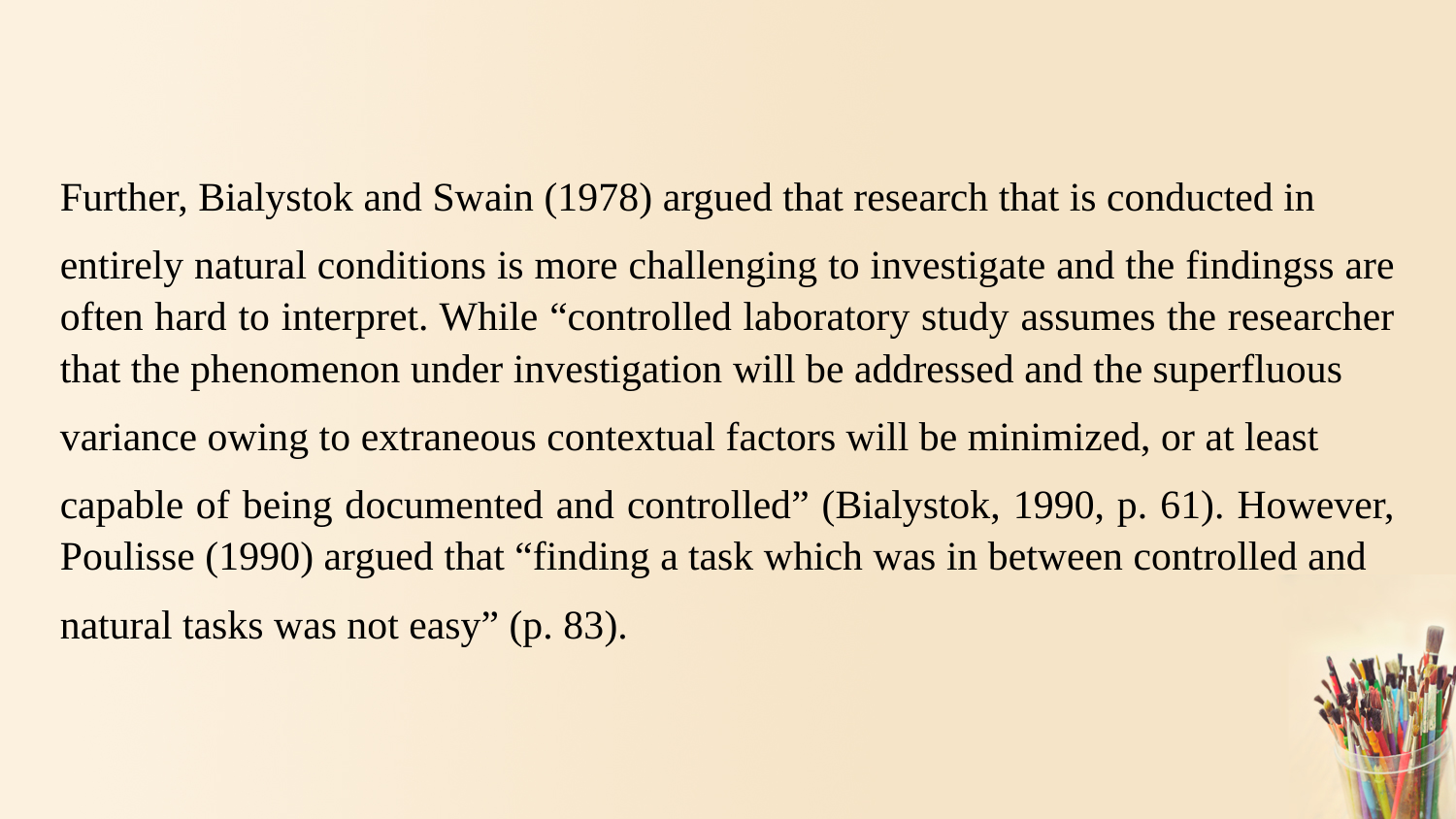

Further, Bialystok and Swain (1978) argued that research that is conducted in
entirely natural conditions is more challenging to investigate and the findingss are often hard to interpret. While “controlled laboratory study assumes the researcher that the phenomenon under investigation will be addressed and the superfluous
variance owing to extraneous contextual factors will be minimized, or at least
capable of being documented and controlledˮ (Bialystok, 1990, p. 61). However, Poulisse (1990) argued that “finding a task which was in between controlled and
natural tasks was not easyˮ (p. 83).